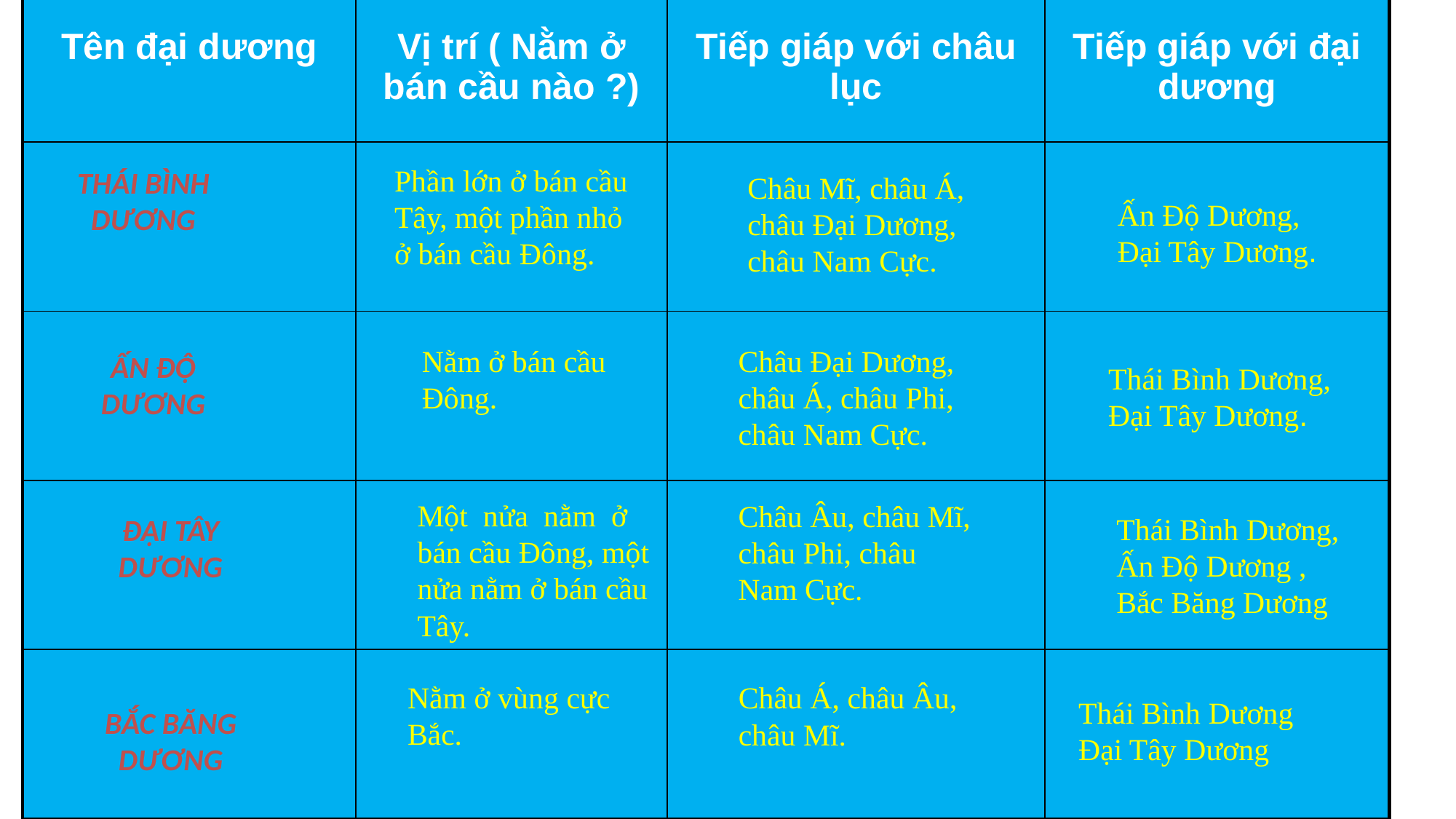

| Tên đại dương | Vị trí ( Nằm ở bán cầu nào ?) | Tiếp giáp với châu lục | Tiếp giáp với đại dương |
| --- | --- | --- | --- |
|  |  |  |  |
|  |  |  |  |
|  |  |  |  |
|  |  |  |  |
Phần lớn ở bán cầu Tây, một phần nhỏ ở bán cầu Đông.

THÁI BÌNH DƯƠNG

Châu Mĩ, châu Á, châu Đại Dương, châu Nam Cực.

Ấn Độ Dương, Đại Tây Dương.

Châu Đại Dương, châu Á, châu Phi, châu Nam Cực.

Nằm ở bán cầu Đông.

ẤN ĐỘ DƯƠNG

Thái Bình Dương, Đại Tây Dương.
Một  nửa  nằm  ở bán cầu Đông, một nửa nằm ở bán cầu Tây.
Châu Âu, châu Mĩ, châu Phi, châu Nam Cực.

Thái Bình Dương, Ấn Độ Dương , Bắc Băng Dương
ĐẠI TÂY DƯƠNG

Nằm ở vùng cực Bắc.

Châu Á, châu Âu, châu Mĩ.

Thái Bình Dương Đại Tây Dương

BẮC BĂNG DƯƠNG